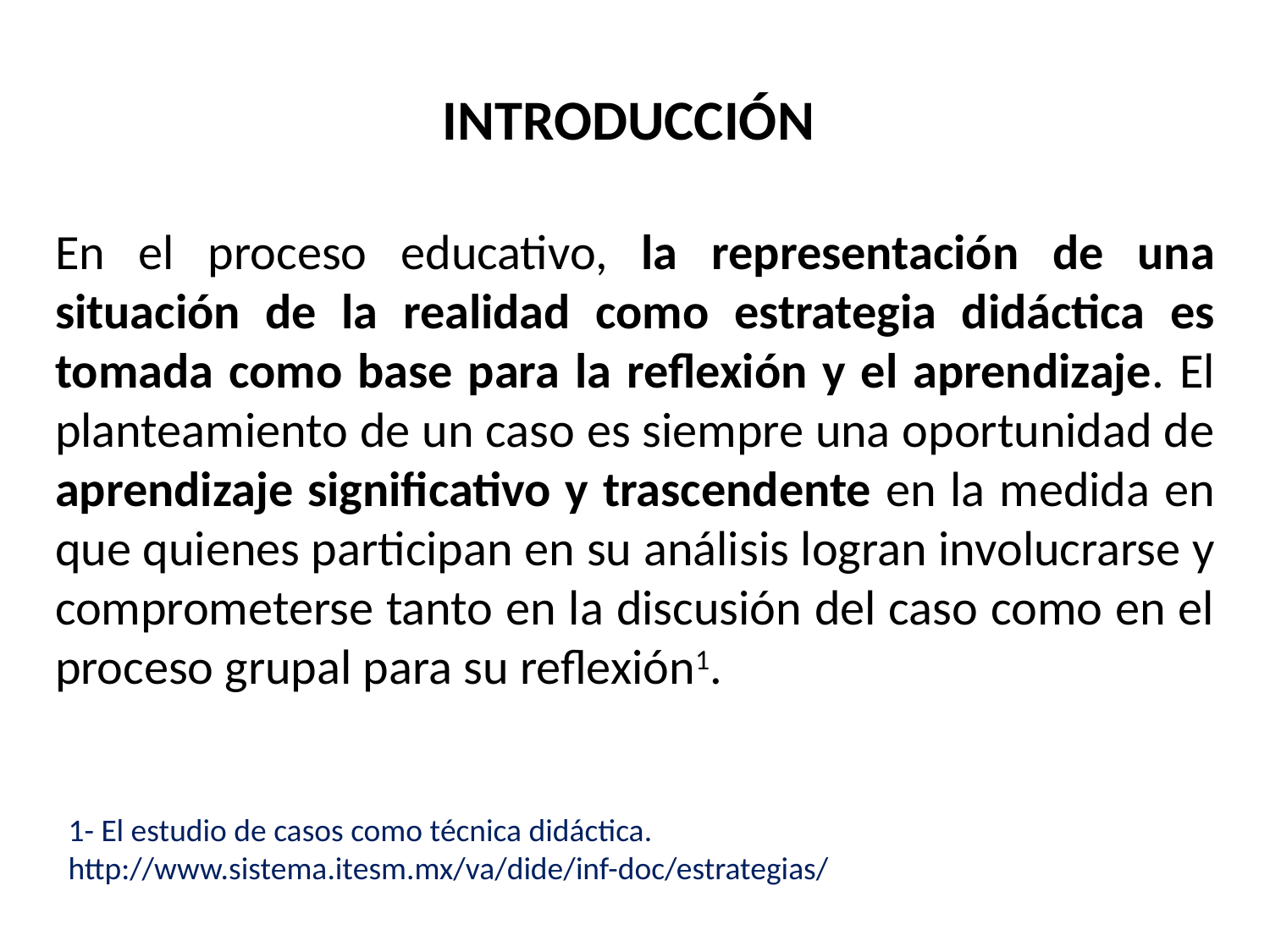

# INTRODUCCIÓN
En el proceso educativo, la representación de una situación de la realidad como estrategia didáctica es tomada como base para la reflexión y el aprendizaje. El planteamiento de un caso es siempre una oportunidad de aprendizaje significativo y trascendente en la medida en que quienes participan en su análisis logran involucrarse y comprometerse tanto en la discusión del caso como en el proceso grupal para su reflexión1.
1- El estudio de casos como técnica didáctica.
http://www.sistema.itesm.mx/va/dide/inf-doc/estrategias/